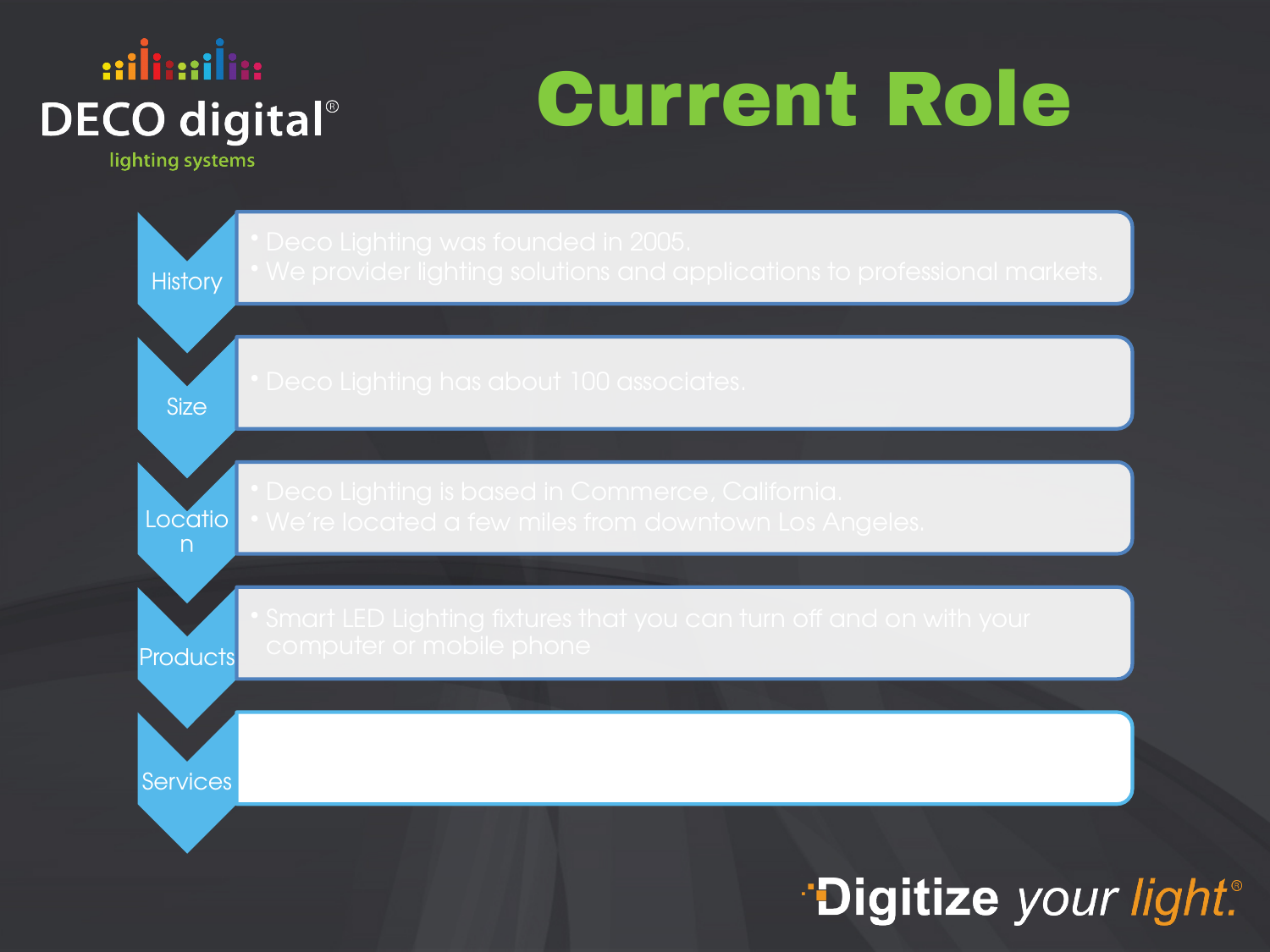

# Current Role
History
Deco Lighting was founded in 2005.
We provider lighting solutions and applications to professional markets.
Size
Deco Lighting has about 100 associates.
Location
Deco Lighting is based in Commerce, California.
We’re located a few miles from downtown Los Angeles.
Products
Smart LED Lighting fixtures that you can turn off and on with your computer or mobile phone
Services
N/A